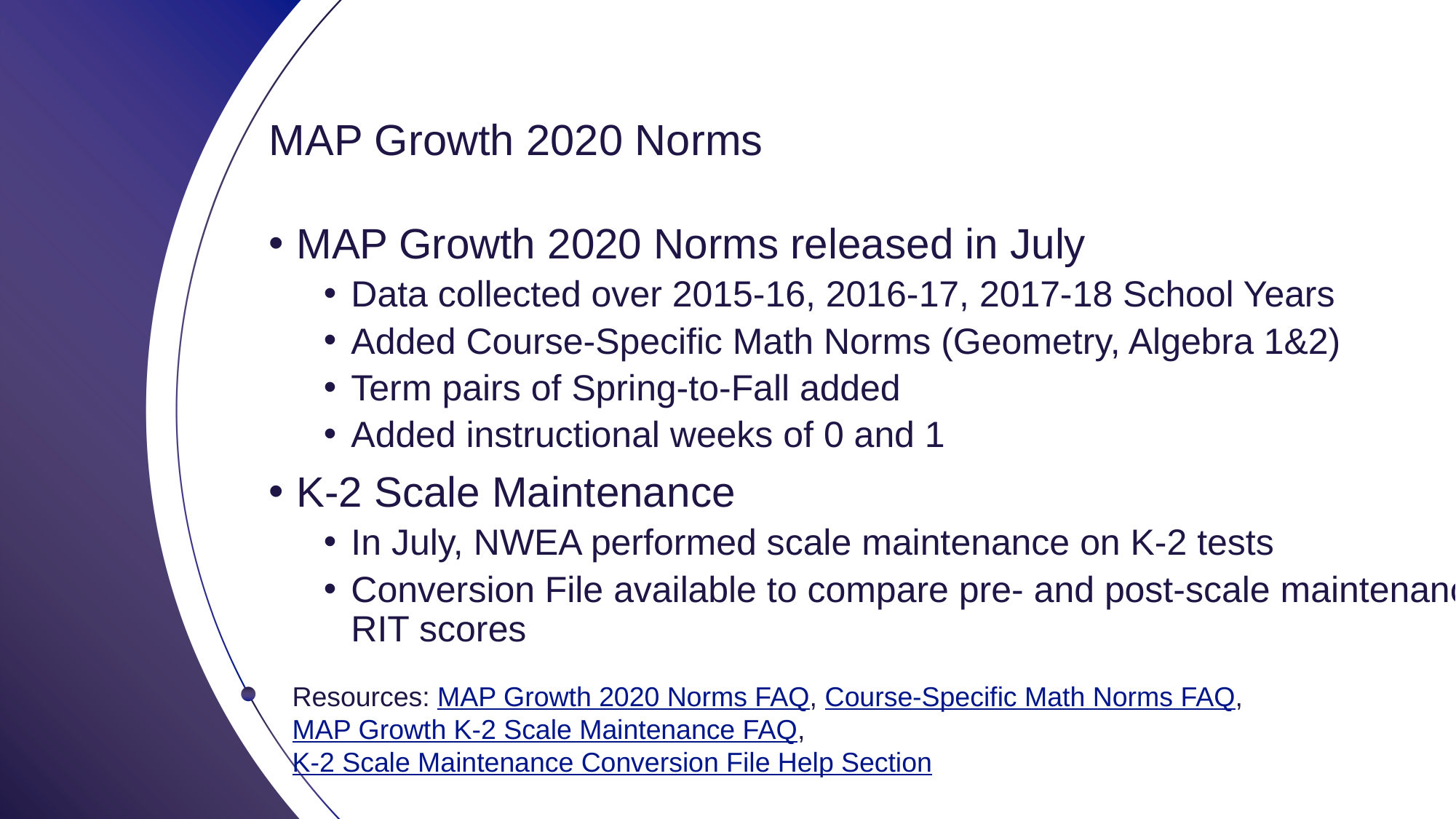

# MAP Growth 2020 Norms
MAP Growth 2020 Norms released in July
Data collected over 2015-16, 2016-17, 2017-18 School Years
Added Course-Specific Math Norms (Geometry, Algebra 1&2)
Term pairs of Spring-to-Fall added
Added instructional weeks of 0 and 1
K-2 Scale Maintenance
In July, NWEA performed scale maintenance on K-2 tests
Conversion File available to compare pre- and post-scale maintenance
RIT scores
Resources: MAP Growth 2020 Norms FAQ, Course-Specific Math Norms FAQ, MAP Growth K-2 Scale Maintenance FAQ, K-2 Scale Maintenance Conversion File Help Section